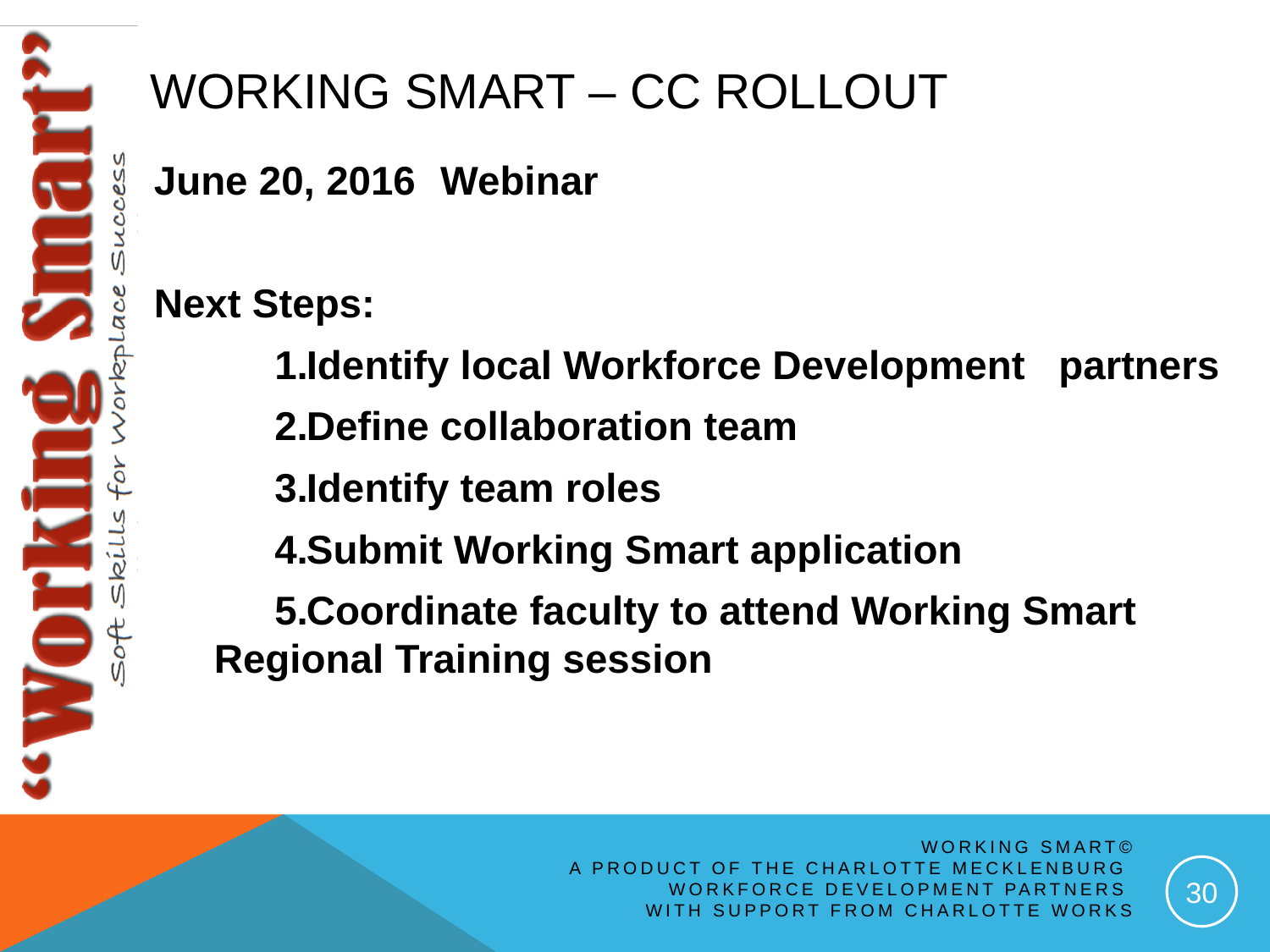

# Working smart – CC Rollout
June 20, 2016	Webinar

Next Steps:
Identify local Workforce Development 			partners
Define collaboration team
Identify team roles
Submit Working Smart application
Coordinate faculty to attend Working Smart 		Regional Training session

Working Smart©
A Product of the Charlotte Mecklenburg
Workforce Development Partners
with support from charlotte works
30